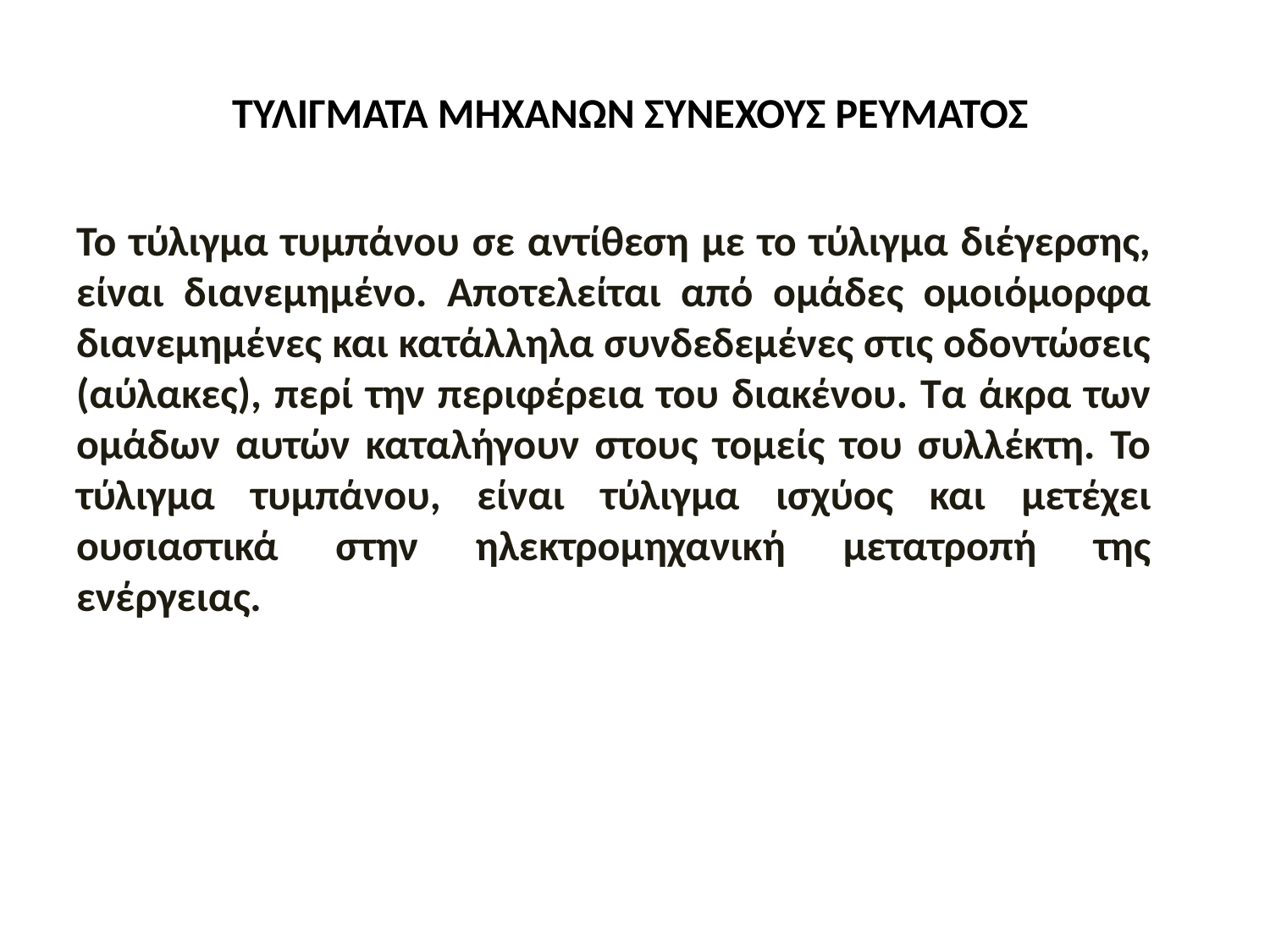

# ΤΥΛΙΓΜΑΤΑ ΜΗΧΑΝΩΝ ΣΥΝΕΧΟΥΣ ΡΕΥΜΑΤΟΣ

Το τύλιγμα τυμπάνου σε αντίθεση με το τύλιγμα διέγερσης, είναι διανεμημένο. Αποτελείται από ομάδες ομοιόμορφα διανεμημένες και κατάλληλα συνδεδεμένες στις οδοντώσεις (αύλακες), περί την περιφέρεια του διακένου. Τα άκρα των ομάδων αυτών καταλήγουν στους τομείς του συλλέκτη. Το τύλιγμα τυμπάνου, είναι τύλιγμα ισχύος και μετέχει ουσιαστικά στην ηλεκτρομηχανική μετατροπή της ενέργειας.